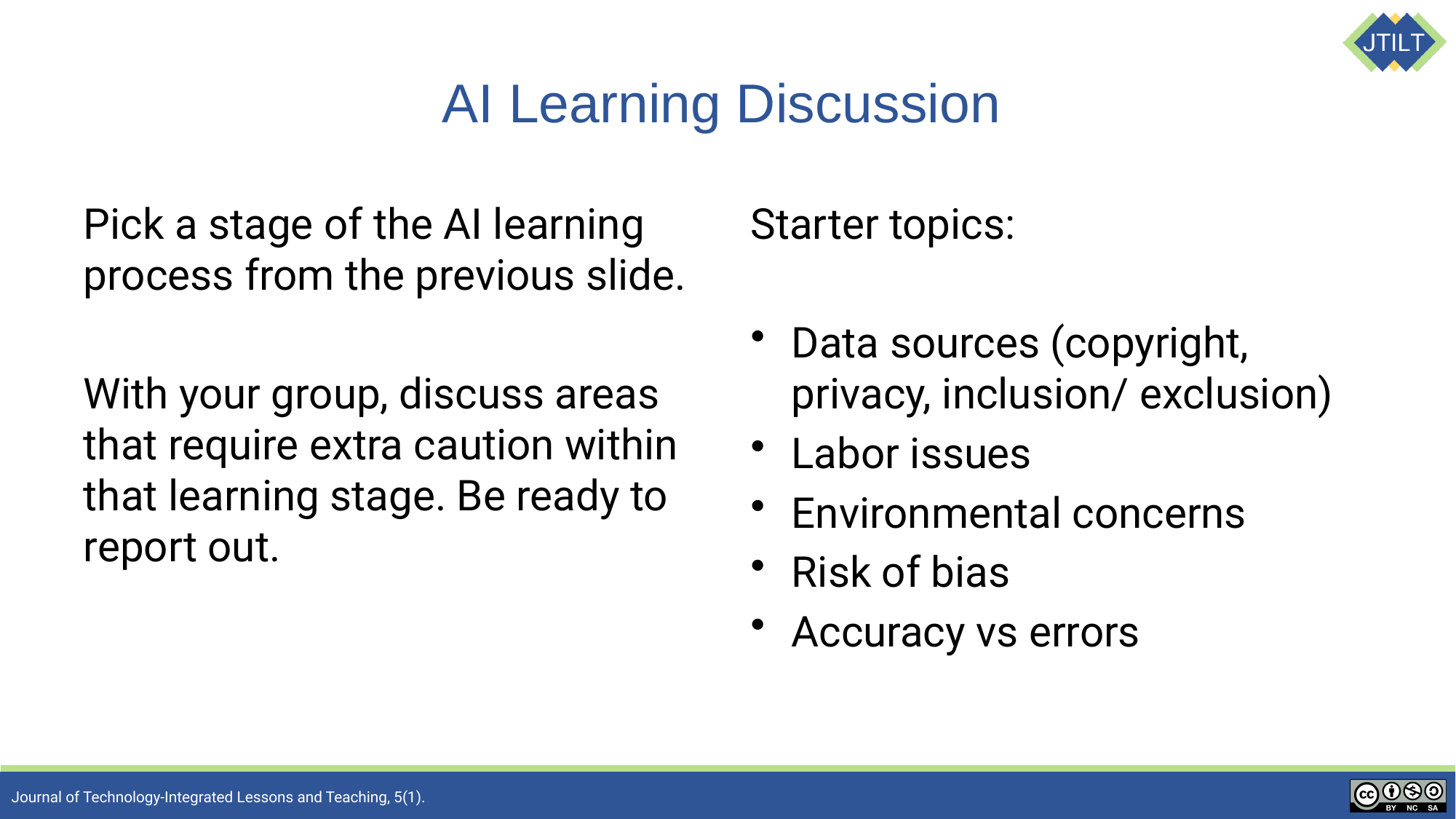

# AI Learning Discussion
Pick a stage of the AI learning process from the previous slide.

With your group, discuss areas that require extra caution within that learning stage. Be ready to report out.
Starter topics:

Data sources (copyright, privacy, inclusion/ exclusion)
Labor issues
Environmental concerns
Risk of bias
Accuracy vs errors